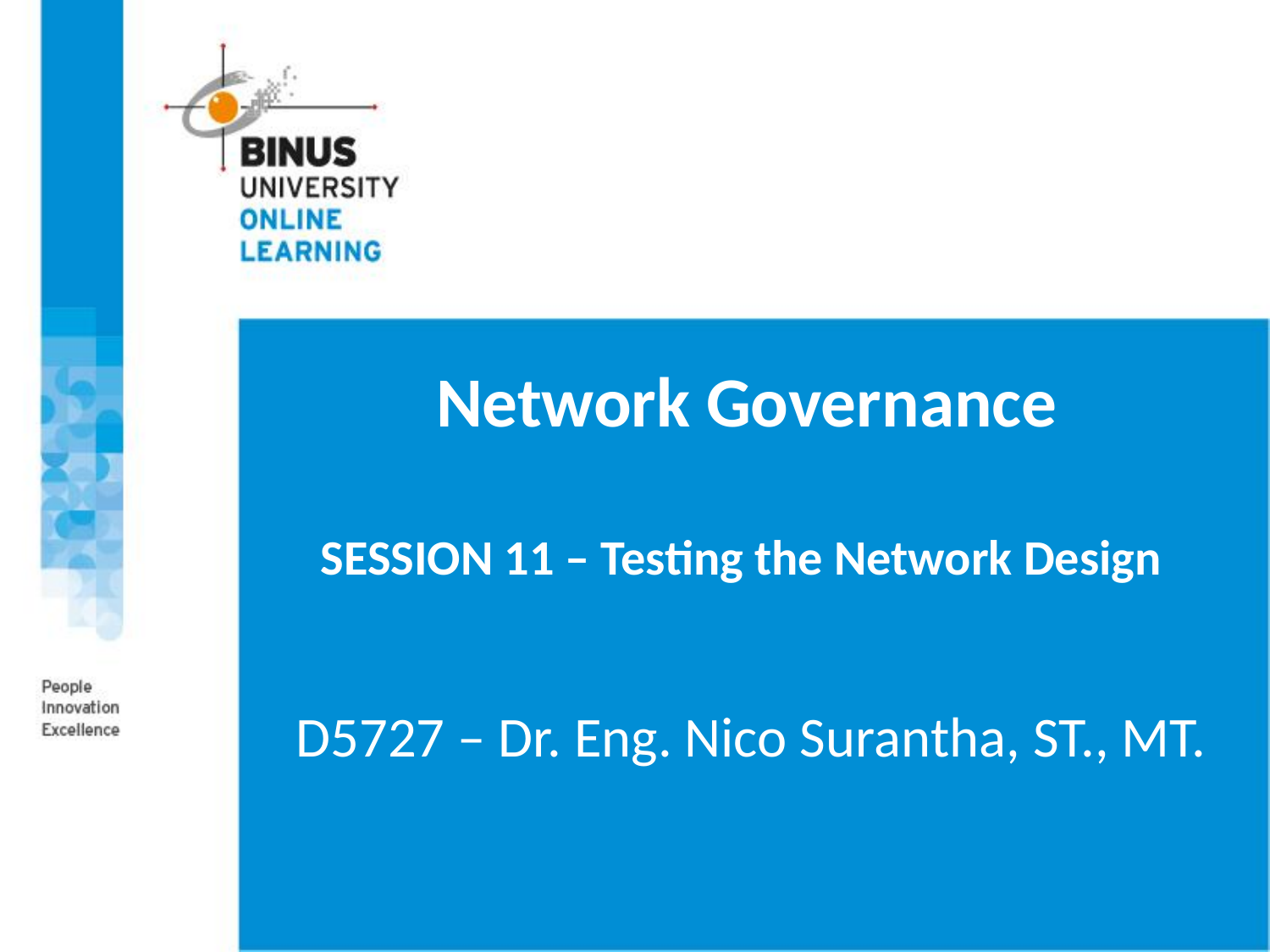

# Network Governance SESSION 11 – Testing the Network Design
D5727 – Dr. Eng. Nico Surantha, ST., MT.